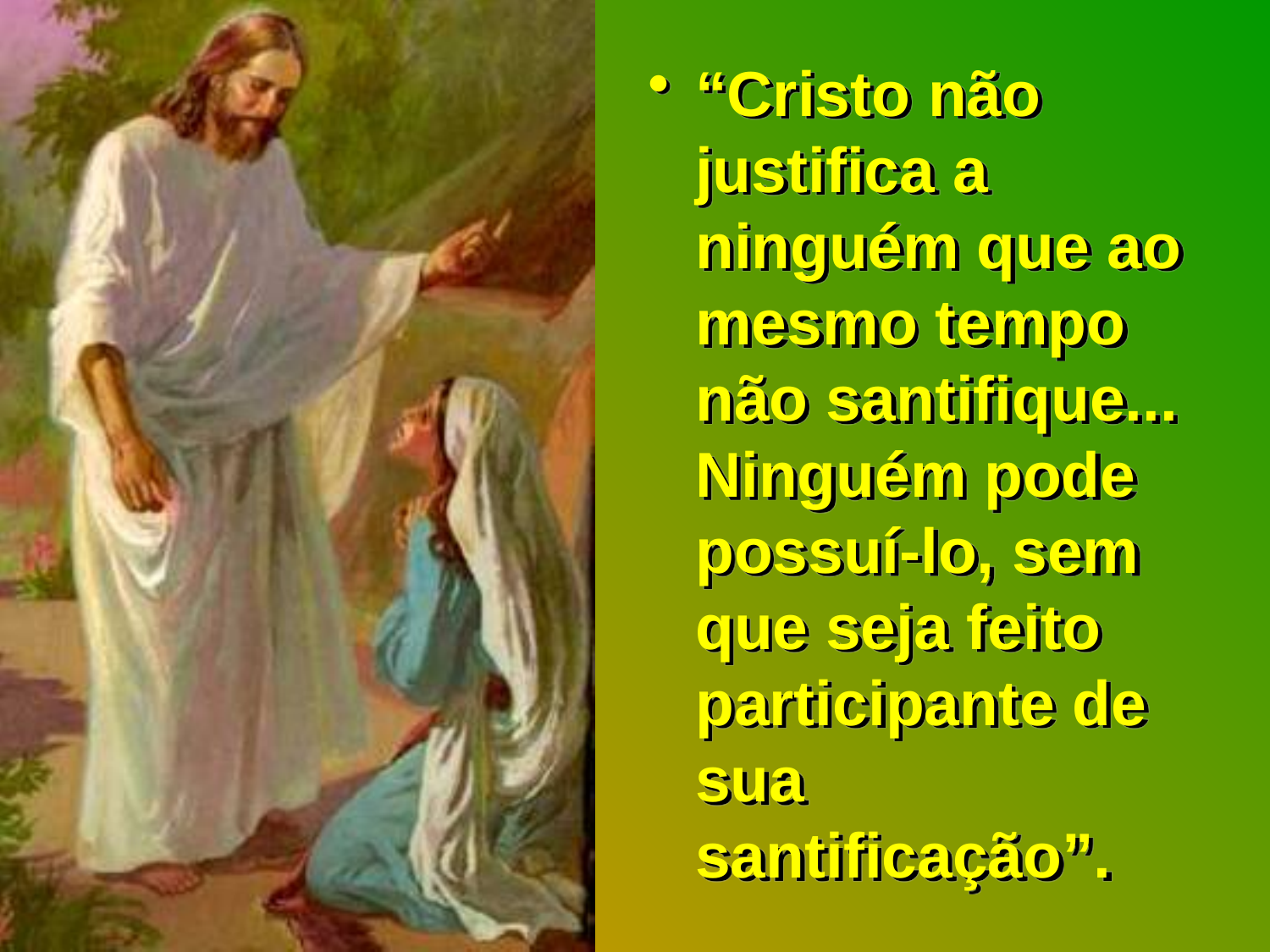

“Cristo não justifica a ninguém que ao mesmo tempo não santifique... Ninguém pode possuí-lo, sem que seja feito participante de sua santificação”.